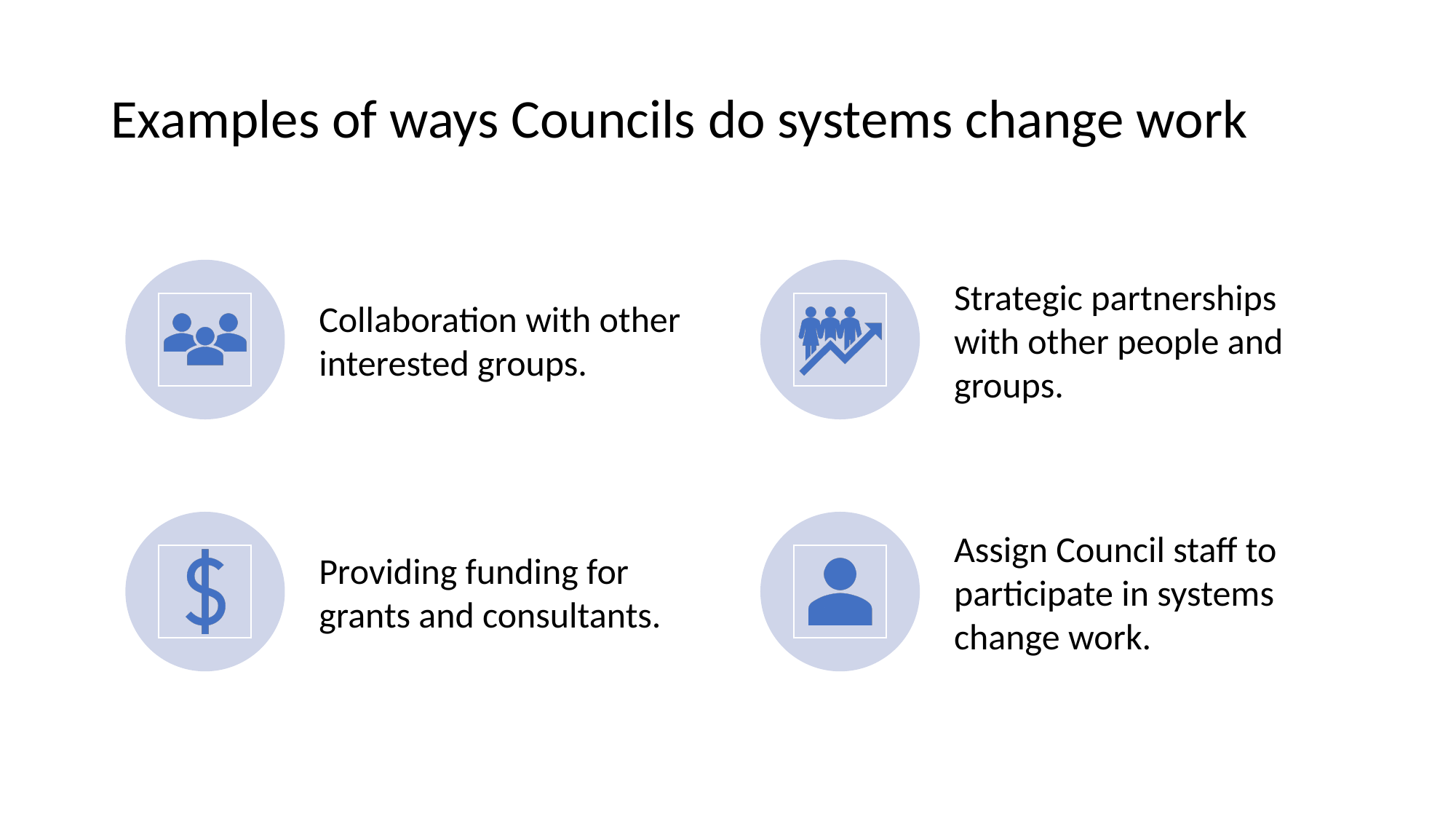

# Examples of ways Councils do systems change work
Collaboration with other interested groups.
Strategic partnerships with other people and groups.
Providing funding for grants and consultants.
Assign Council staff to participate in systems change work.